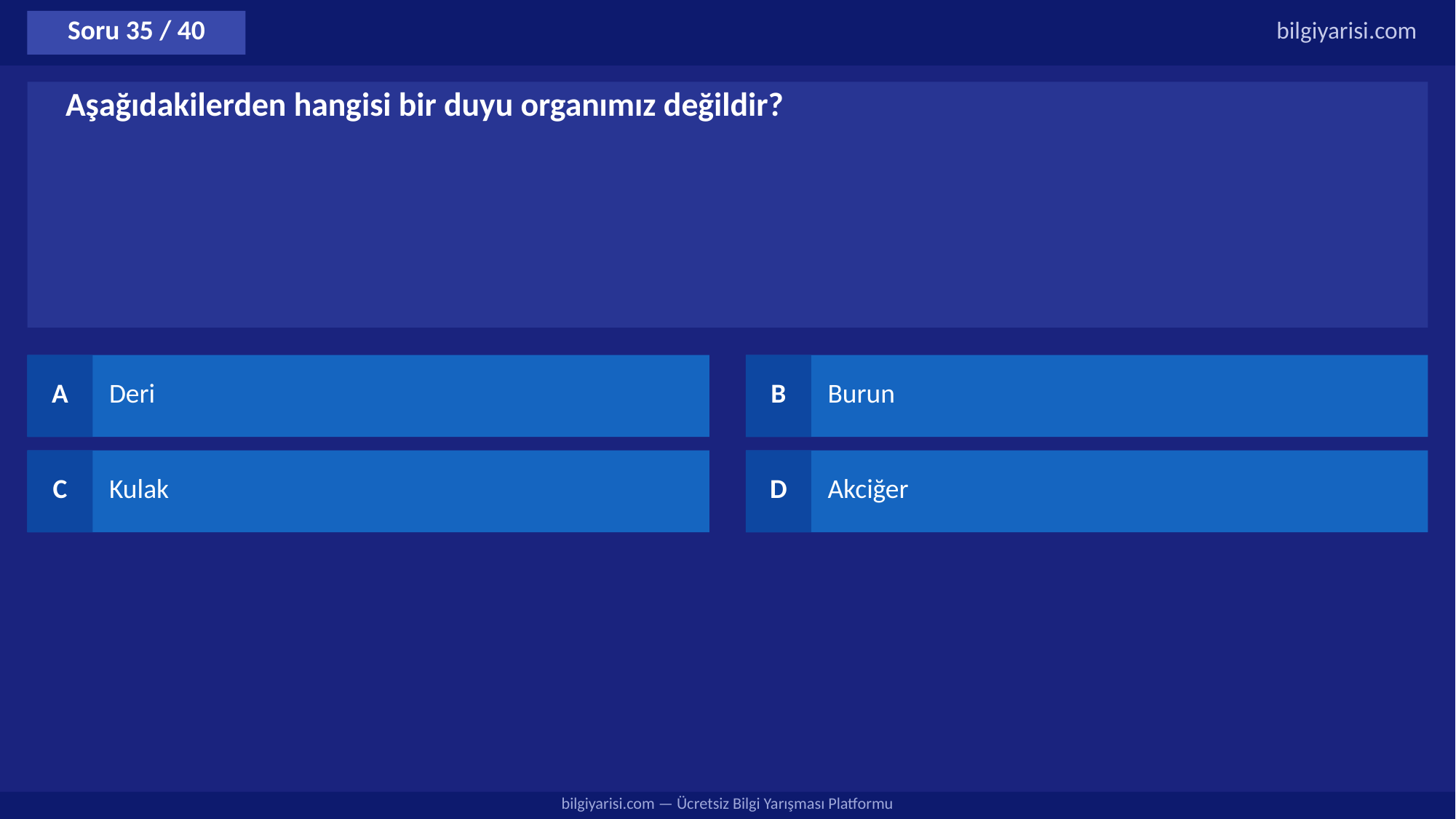

Soru 35 / 40
bilgiyarisi.com

Aşağıdakilerden hangisi bir duyu organımız değildir?

A
Deri

B
Burun

C
Kulak

D
Akciğer
bilgiyarisi.com — Ücretsiz Bilgi Yarışması Platformu